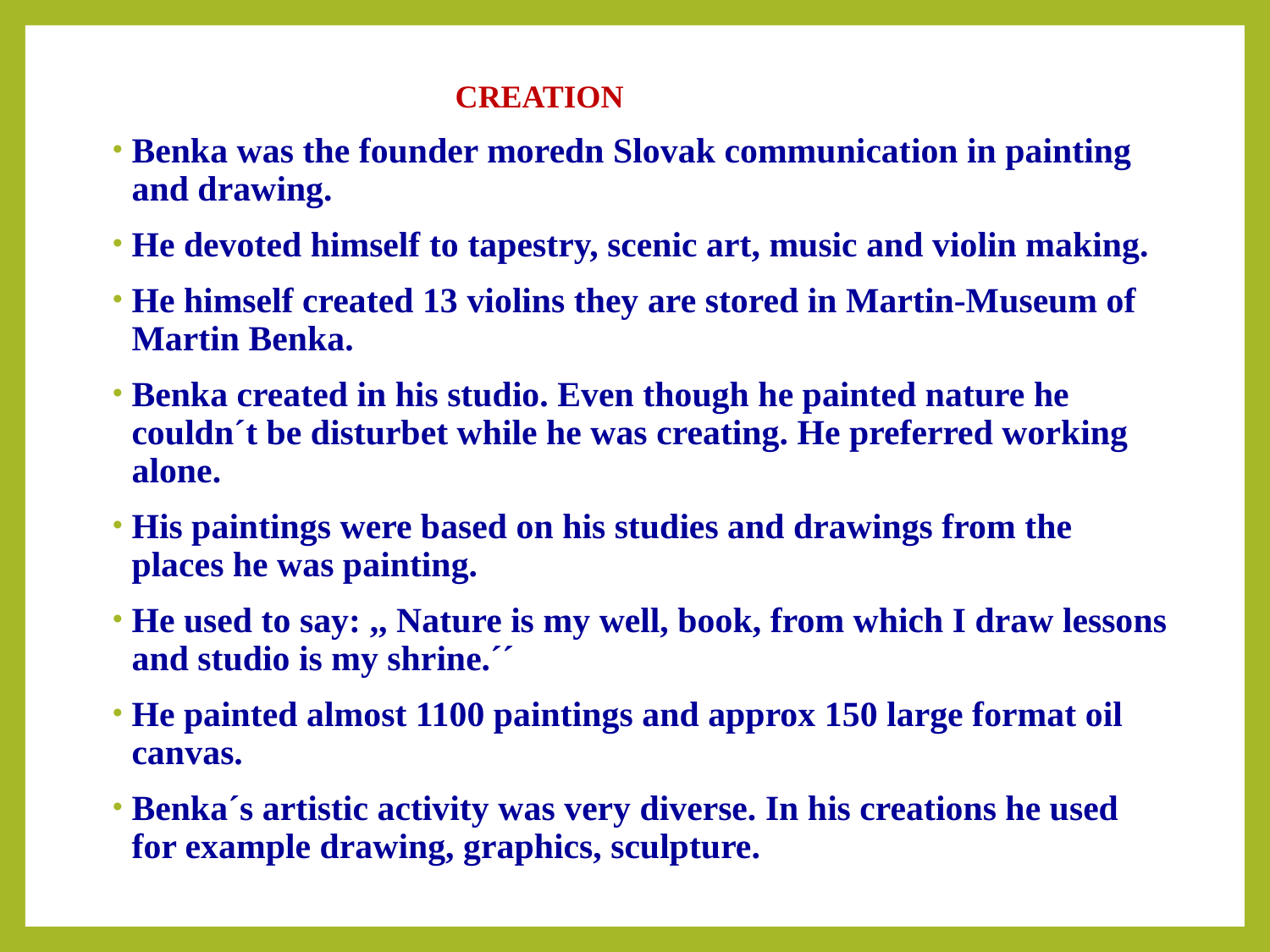

CREATION
Benka was the founder moredn Slovak communication in painting and drawing.
He devoted himself to tapestry, scenic art, music and violin making.
He himself created 13 violins they are stored in Martin-Museum of Martin Benka.
Benka created in his studio. Even though he painted nature he couldn´t be disturbet while he was creating. He preferred working alone.
His paintings were based on his studies and drawings from the places he was painting.
He used to say: ,, Nature is my well, book, from which I draw lessons and studio is my shrine.´´
He painted almost 1100 paintings and approx 150 large format oil canvas.
Benka´s artistic activity was very diverse. In his creations he used for example drawing, graphics, sculpture.